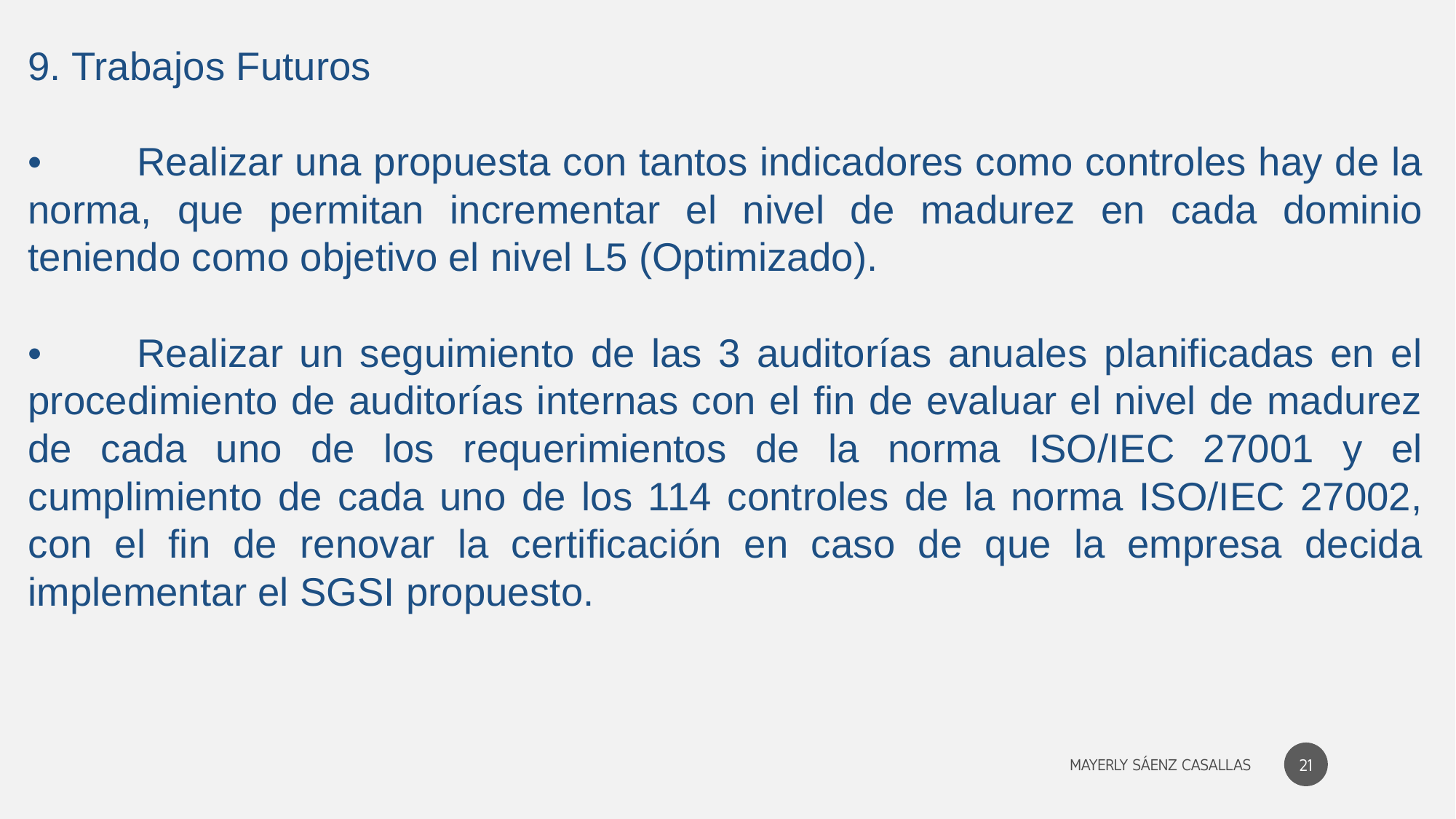

9. Trabajos Futuros

•	Realizar una propuesta con tantos indicadores como controles hay de la norma, que permitan incrementar el nivel de madurez en cada dominio teniendo como objetivo el nivel L5 (Optimizado).

•	Realizar un seguimiento de las 3 auditorías anuales planificadas en el procedimiento de auditorías internas con el fin de evaluar el nivel de madurez de cada uno de los requerimientos de la norma ISO/IEC 27001 y el cumplimiento de cada uno de los 114 controles de la norma ISO/IEC 27002, con el fin de renovar la certificación en caso de que la empresa decida implementar el SGSI propuesto.

21
MAYERLY SÁENZ CASALLAS